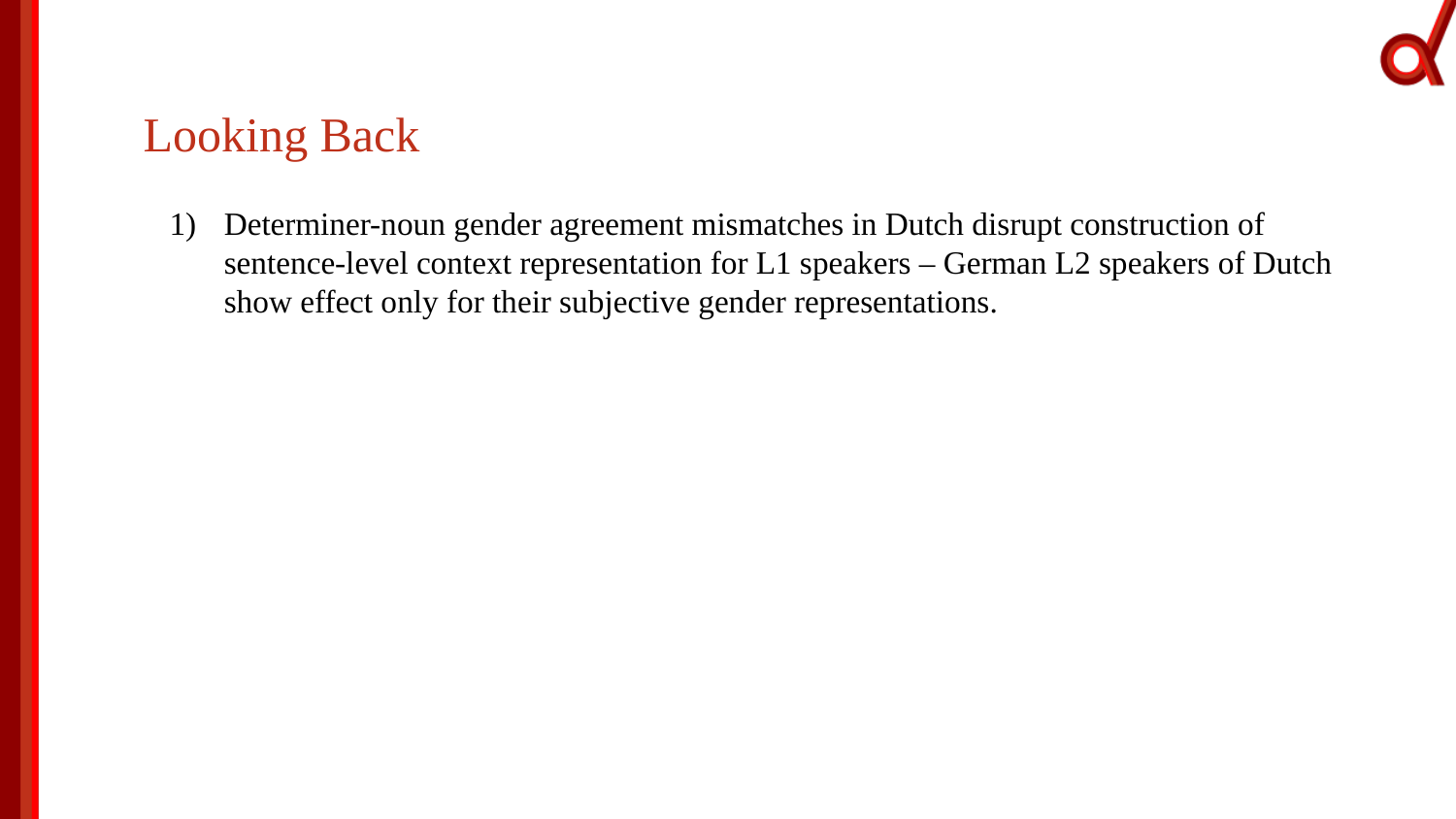

Looking Back
Determiner-noun gender agreement mismatches in Dutch disrupt construction of sentence-level context representation for L1 speakers – German L2 speakers of Dutch show effect only for their subjective gender representations.